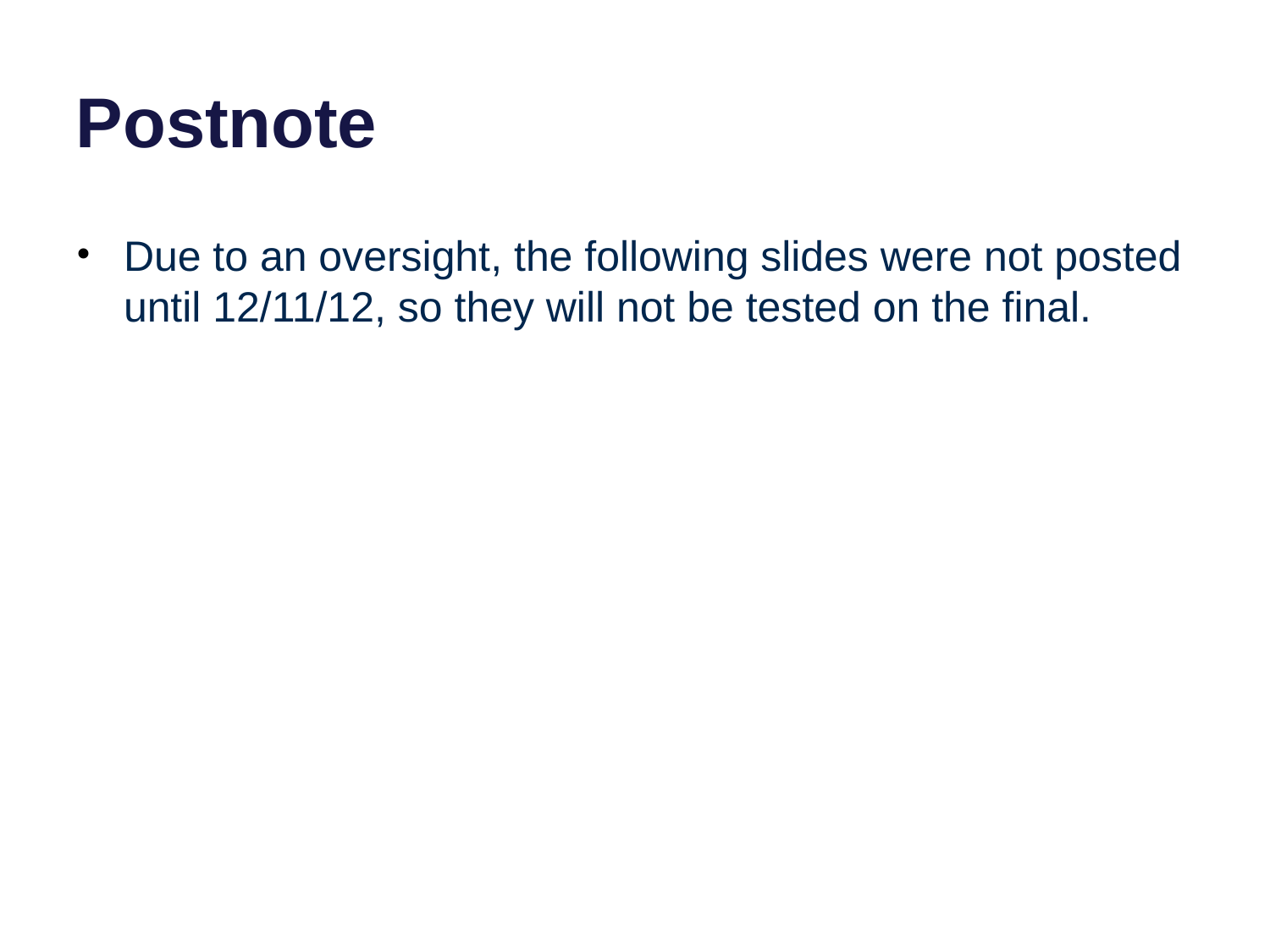

# Postnote
Due to an oversight, the following slides were not posted until 12/11/12, so they will not be tested on the final.